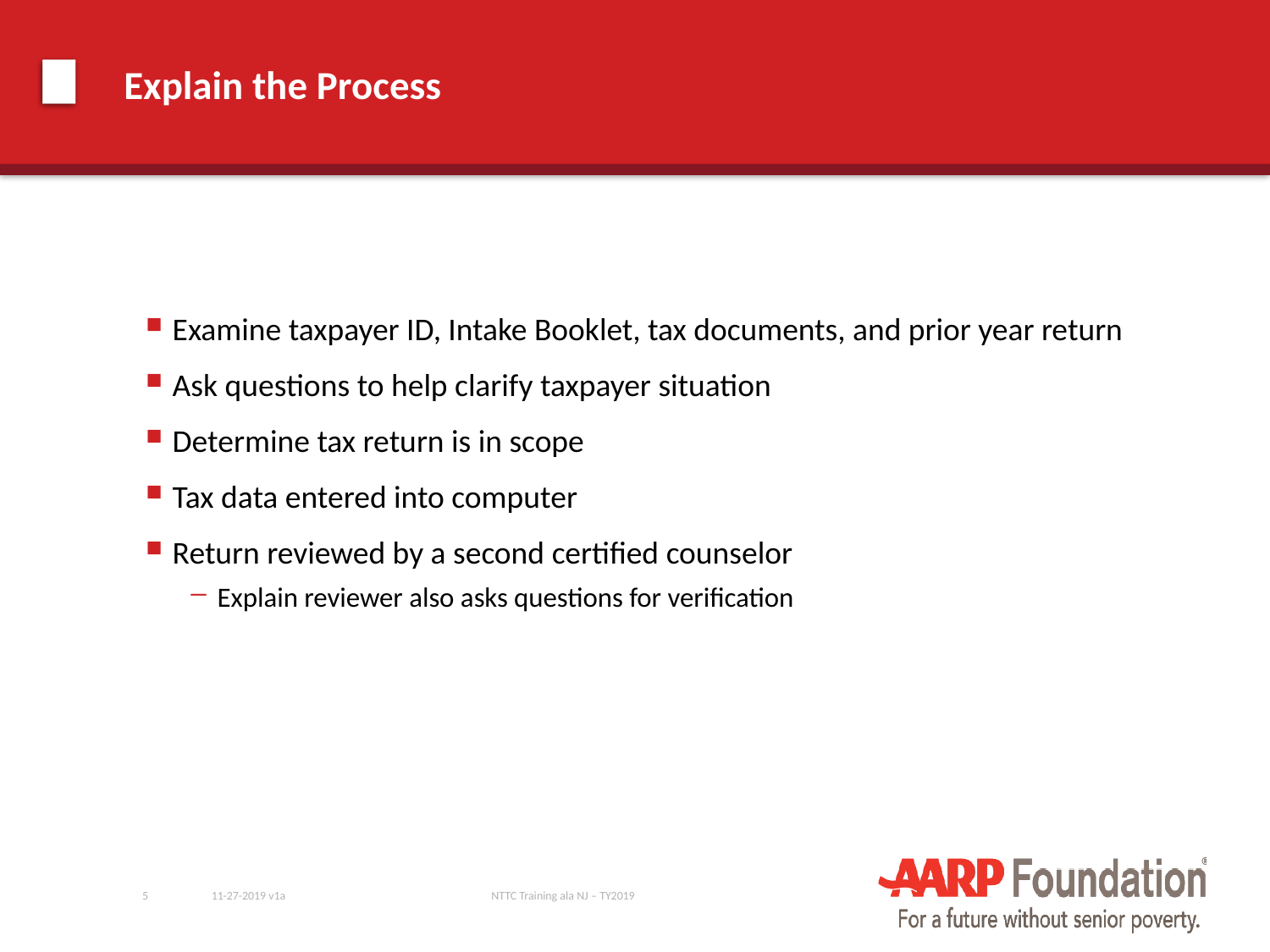

# Explain the Process
Examine taxpayer ID, Intake Booklet, tax documents, and prior year return
Ask questions to help clarify taxpayer situation
Determine tax return is in scope
Tax data entered into computer
Return reviewed by a second certified counselor
Explain reviewer also asks questions for verification

5
11-27-2019 v1a
NTTC Training ala NJ – TY2019